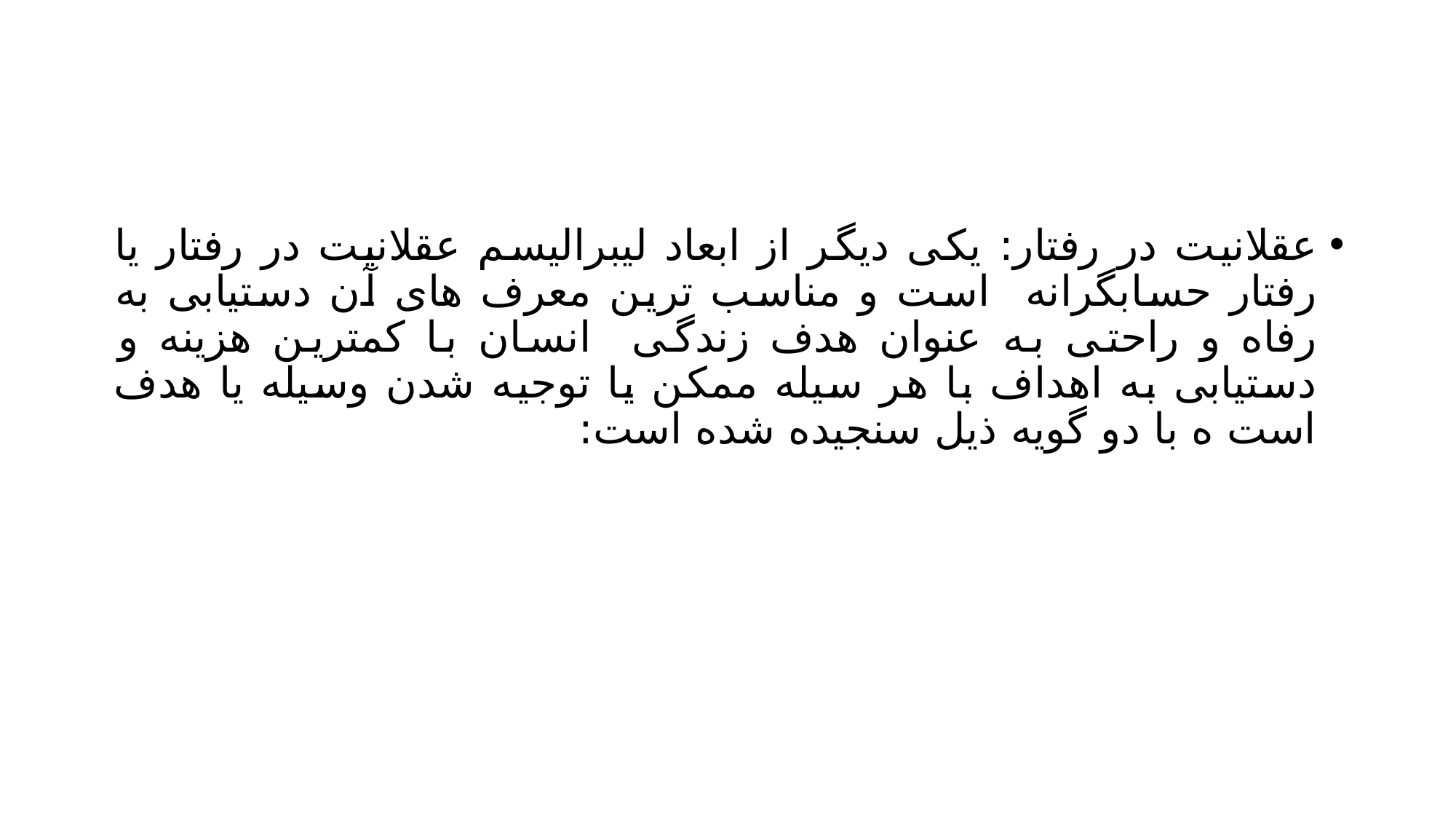

#
عقلانیت در رفتار: یکی دیگر از ابعاد لیبرالیسم عقلانیت در رفتار یا رفتار حسابگرانه  است و مناسب ترین معرف های آن دستیابی به رفاه و راحتی به عنوان هدف زندگی  انسان با کمترین هزینه و دستیابی به اهداف با هر سیله ممکن یا توجیه شدن وسیله یا هدف است ه با دو گویه ذیل سنجیده شده است: